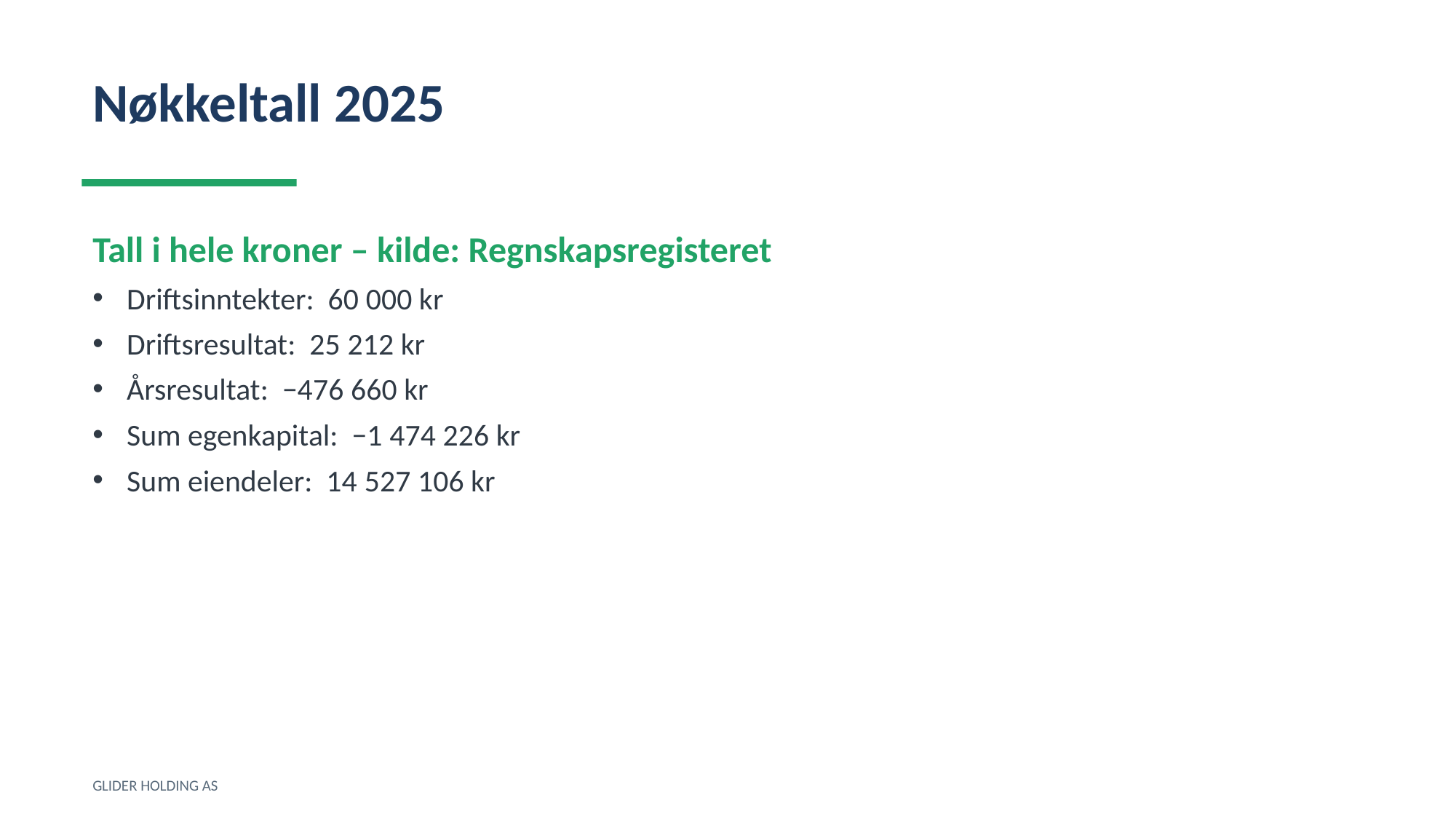

Nøkkeltall 2025

Tall i hele kroner – kilde: Regnskapsregisteret
Driftsinntekter:  60 000 kr
Driftsresultat:  25 212 kr
Årsresultat:  −476 660 kr
Sum egenkapital:  −1 474 226 kr
Sum eiendeler:  14 527 106 kr
GLIDER HOLDING AS